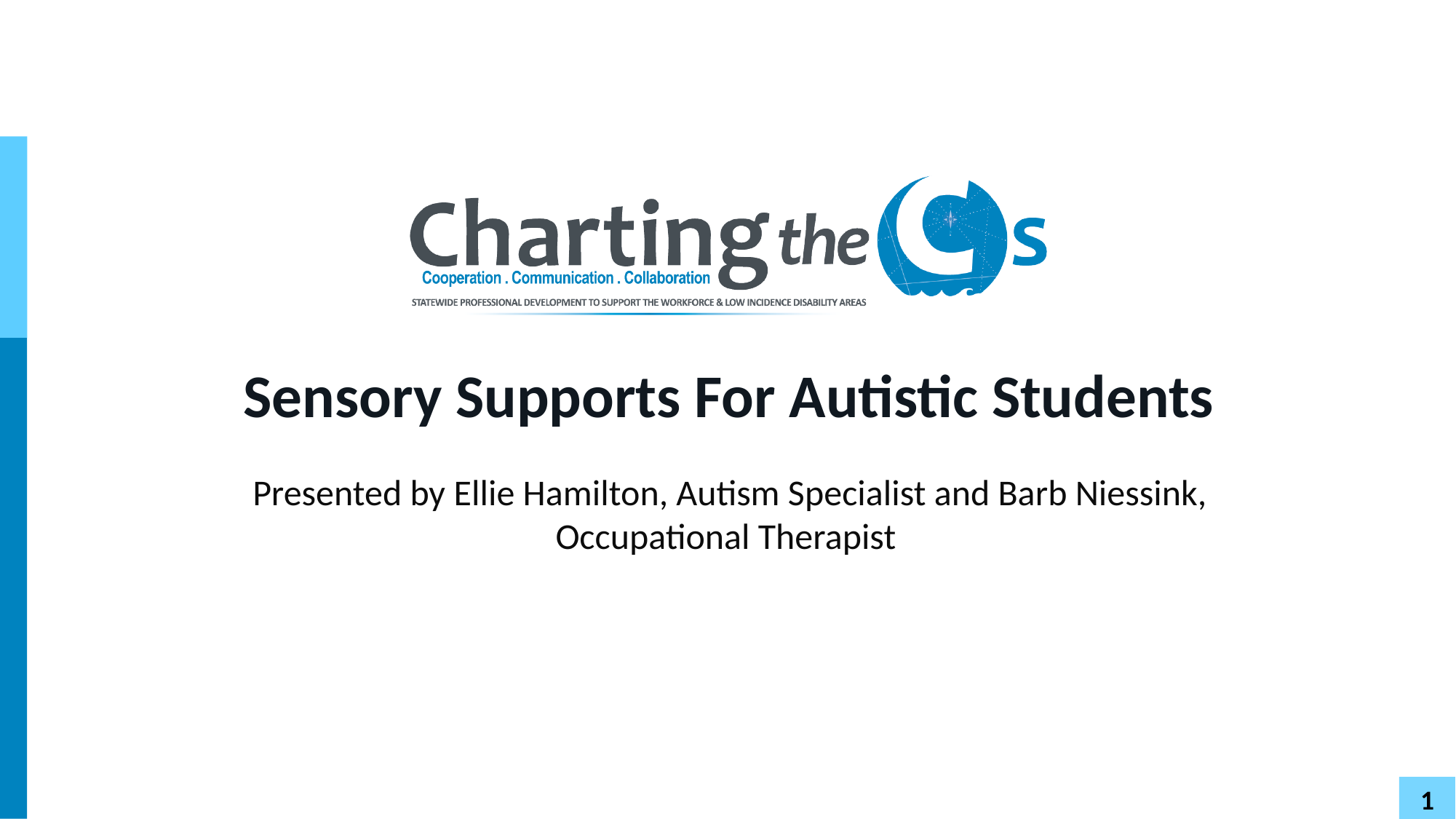

# Sensory Supports For Autistic Students
Presented by Ellie Hamilton, Autism Specialist and Barb Niessink, Occupational Therapist